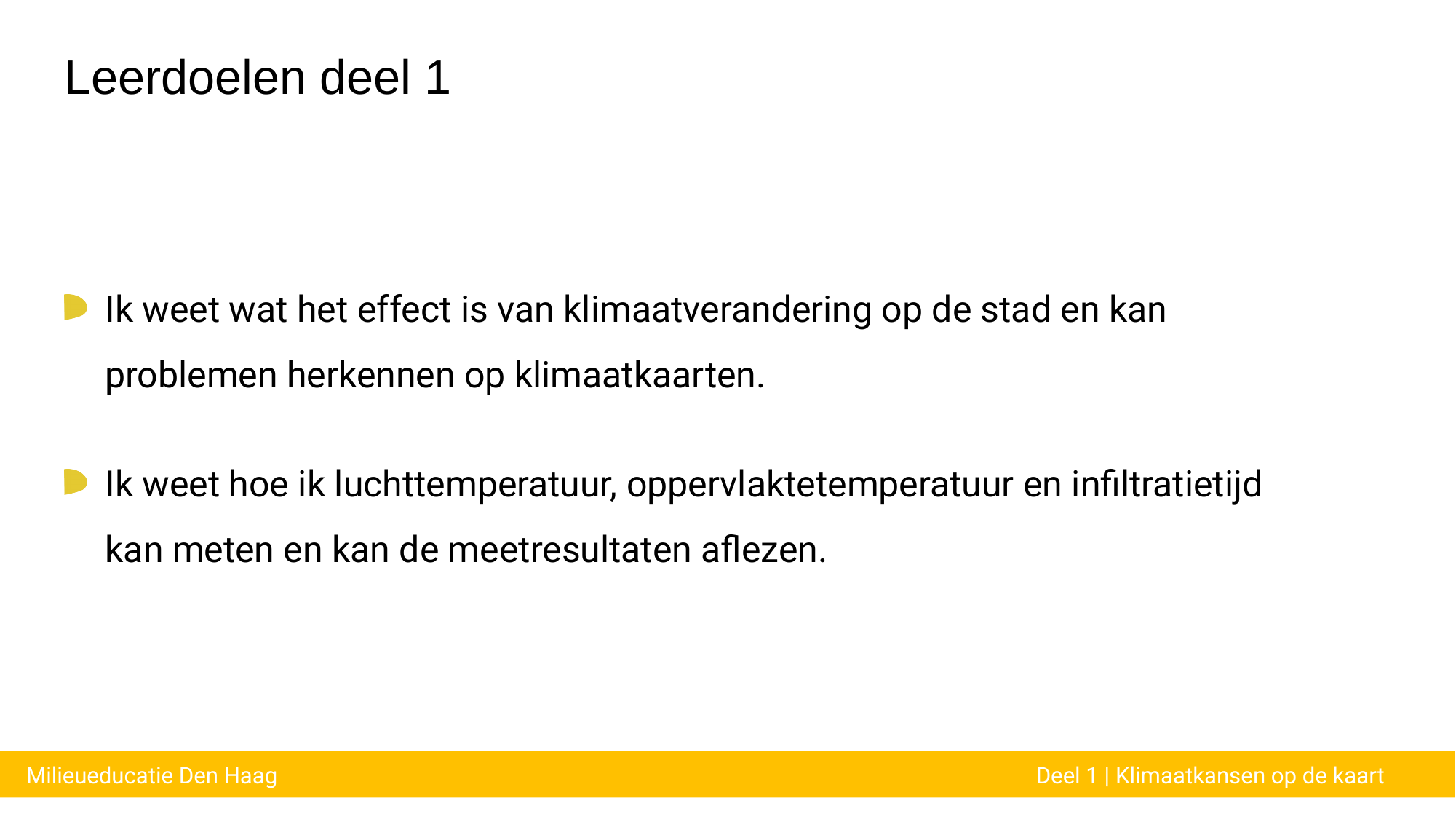

Leerdoelen deel 1
Ik weet wat het effect is van klimaatverandering op de stad en kan problemen herkennen op klimaatkaarten.
Ik weet hoe ik luchttemperatuur, oppervlaktetemperatuur en infiltratietijd kan meten en kan de meetresultaten aflezen.
Milieueducatie Den Haag
Deel 1 | Klimaatkansen op de kaart